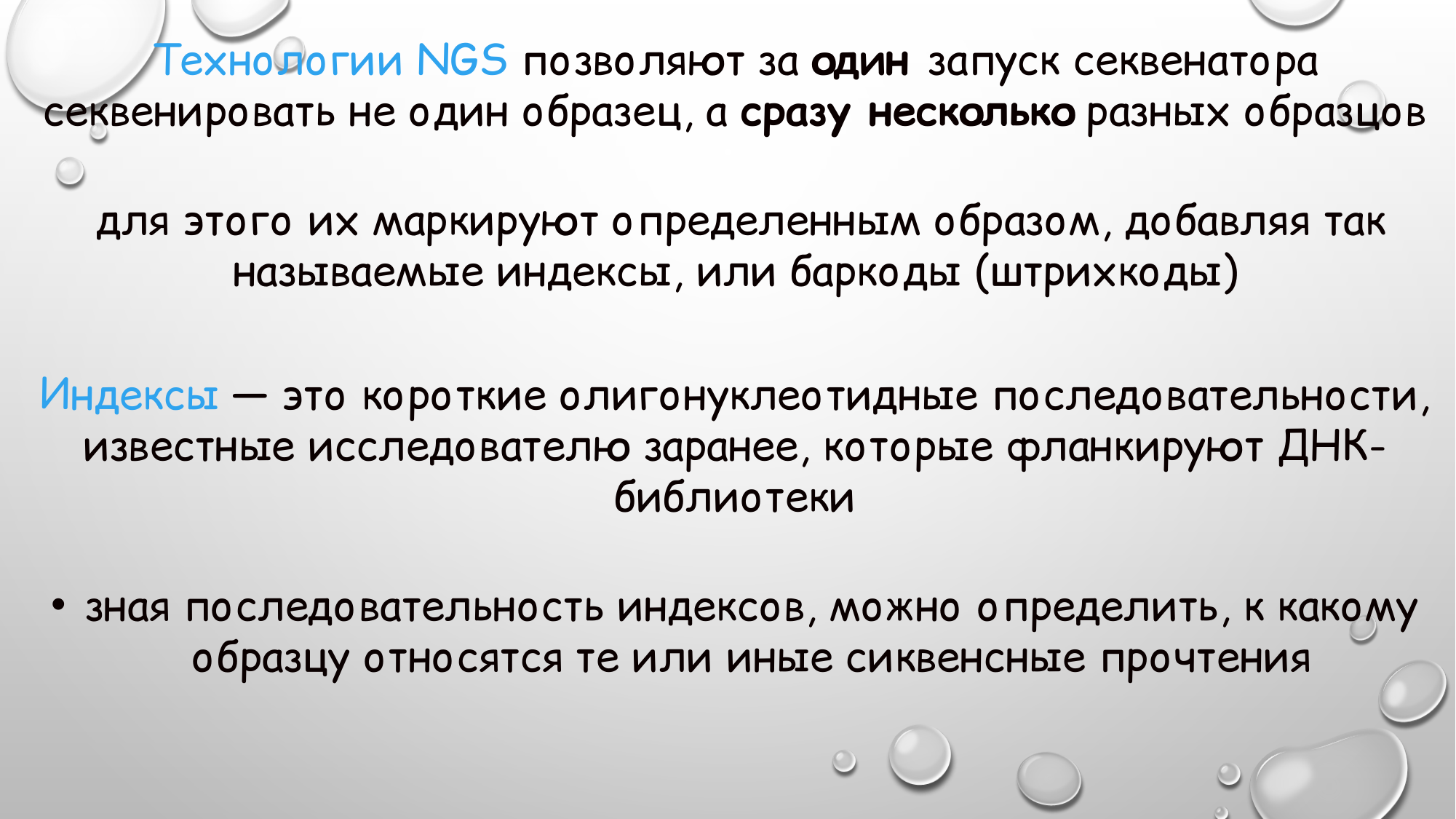

Технологии NGS позволяют за один запуск секвенатора секвенировать не один образец, а сразу несколько разных образцов

 для этого их маркируют определенным образом, добавляя так называемые индексы, или баркоды (штрихкоды)

Индексы — это короткие олигонуклеотидные последовательности, известные исследователю заранее, которые фланкируют ДНК-библиотеки

зная последовательность индексов, можно определить, к какому образцу относятся те или иные сиквенсные прочтения